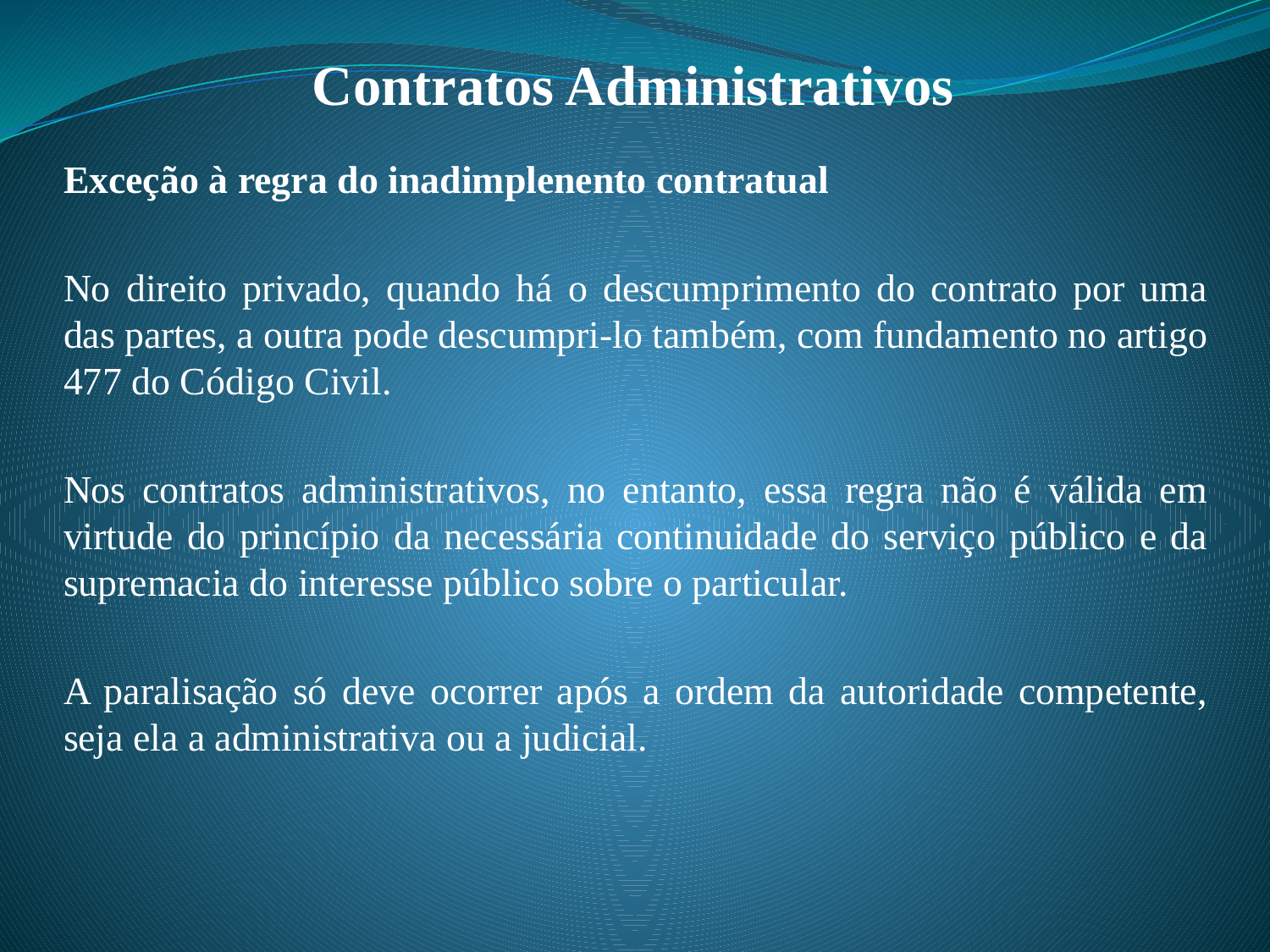

# Contratos Administrativos
Exceção à regra do inadimplenento contratual

No direito privado, quando há o descumprimento do contrato por uma das partes, a outra pode descumpri-lo também, com fundamento no artigo 477 do Código Civil.

Nos contratos administrativos, no entanto, essa regra não é válida em virtude do princípio da necessária continuidade do serviço público e da supremacia do interesse público sobre o particular.

A paralisação só deve ocorrer após a ordem da autoridade competente, seja ela a administrativa ou a judicial.